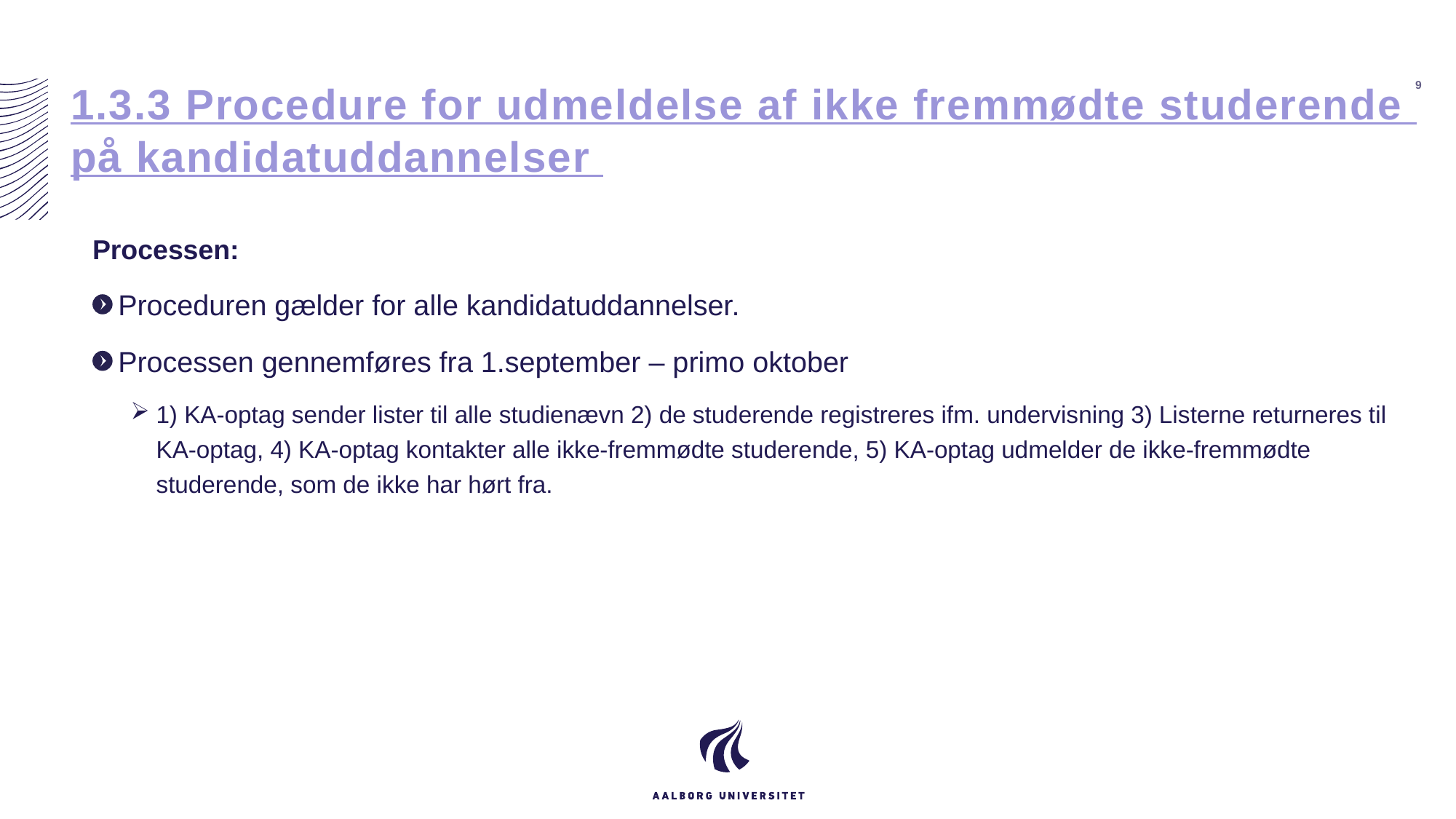

# 1.3.3 Procedure for udmeldelse af ikke fremmødte studerende på kandidatuddannelser
9
Processen:
Proceduren gælder for alle kandidatuddannelser.
Processen gennemføres fra 1.september – primo oktober
1) KA-optag sender lister til alle studienævn 2) de studerende registreres ifm. undervisning 3) Listerne returneres til KA-optag, 4) KA-optag kontakter alle ikke-fremmødte studerende, 5) KA-optag udmelder de ikke-fremmødte studerende, som de ikke har hørt fra.